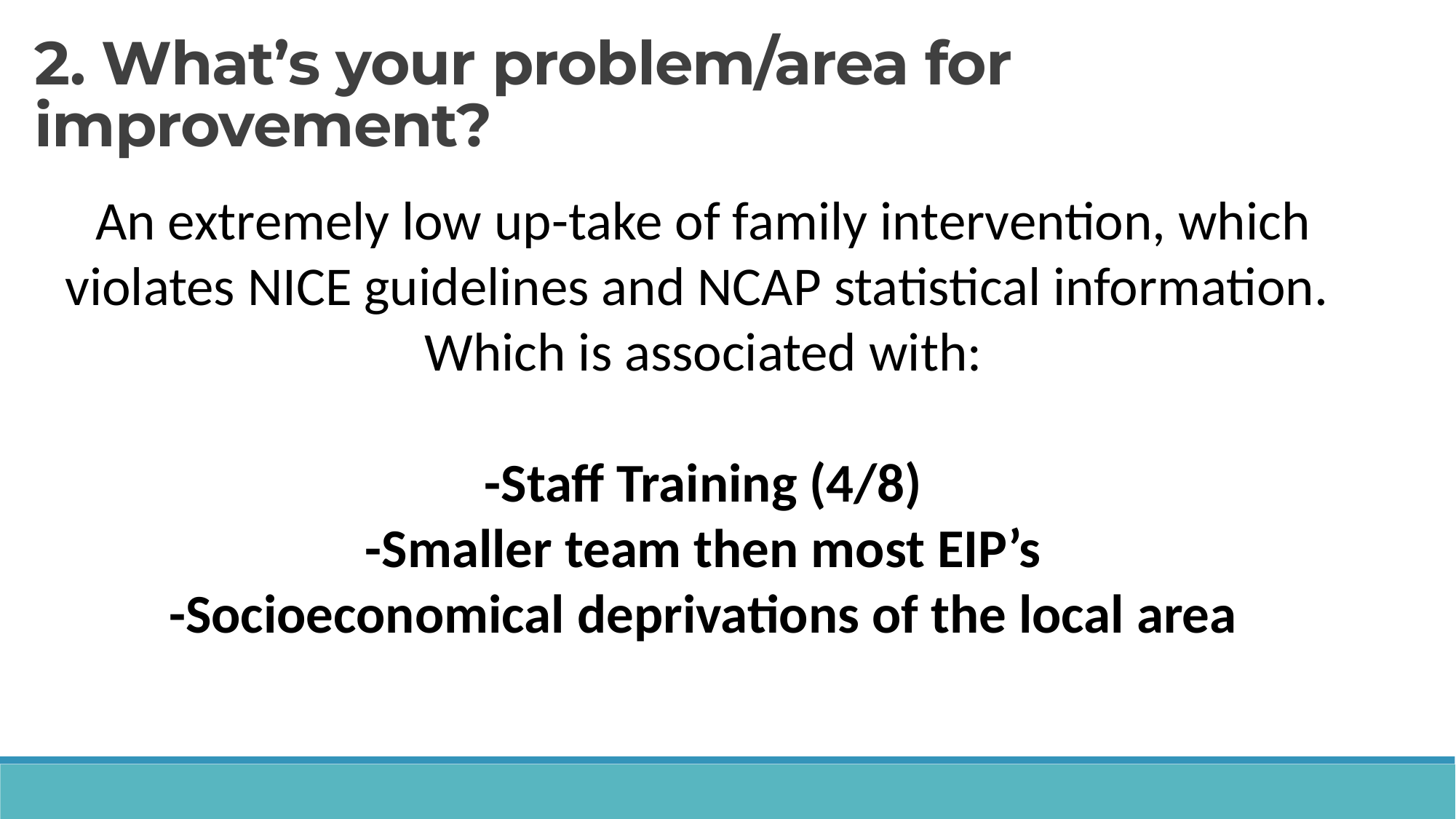

2. What’s your problem/area for improvement?
An extremely low up-take of family intervention, which violates NICE guidelines and NCAP statistical information.
Which is associated with:

-Staff Training (4/8)
-Smaller team then most EIP’s
-Socioeconomical deprivations of the local area